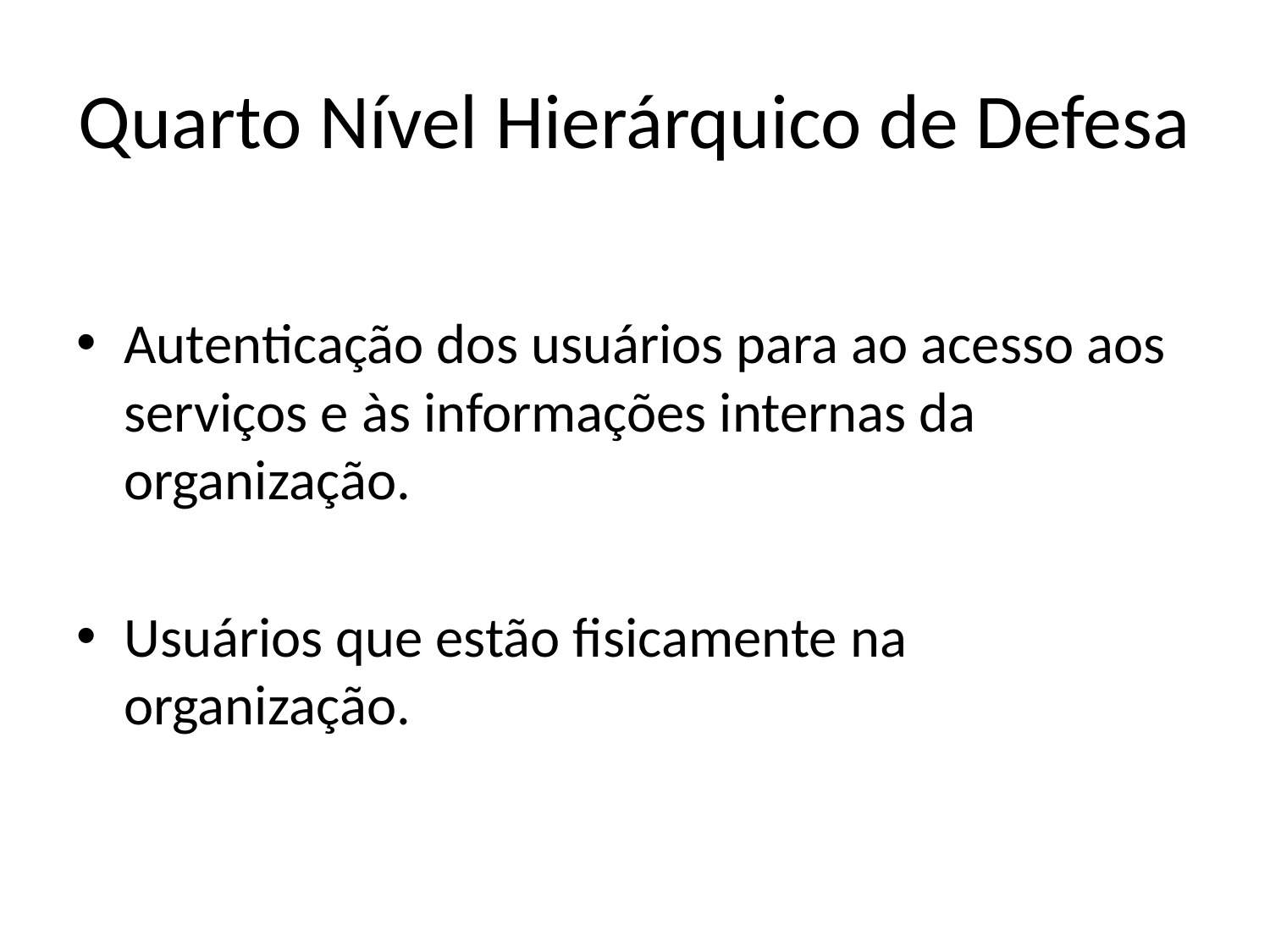

# Quarto Nível Hierárquico de Defesa

Autenticação dos usuários para ao acesso aos serviços e às informações internas da organização.

Usuários que estão fisicamente na organização.